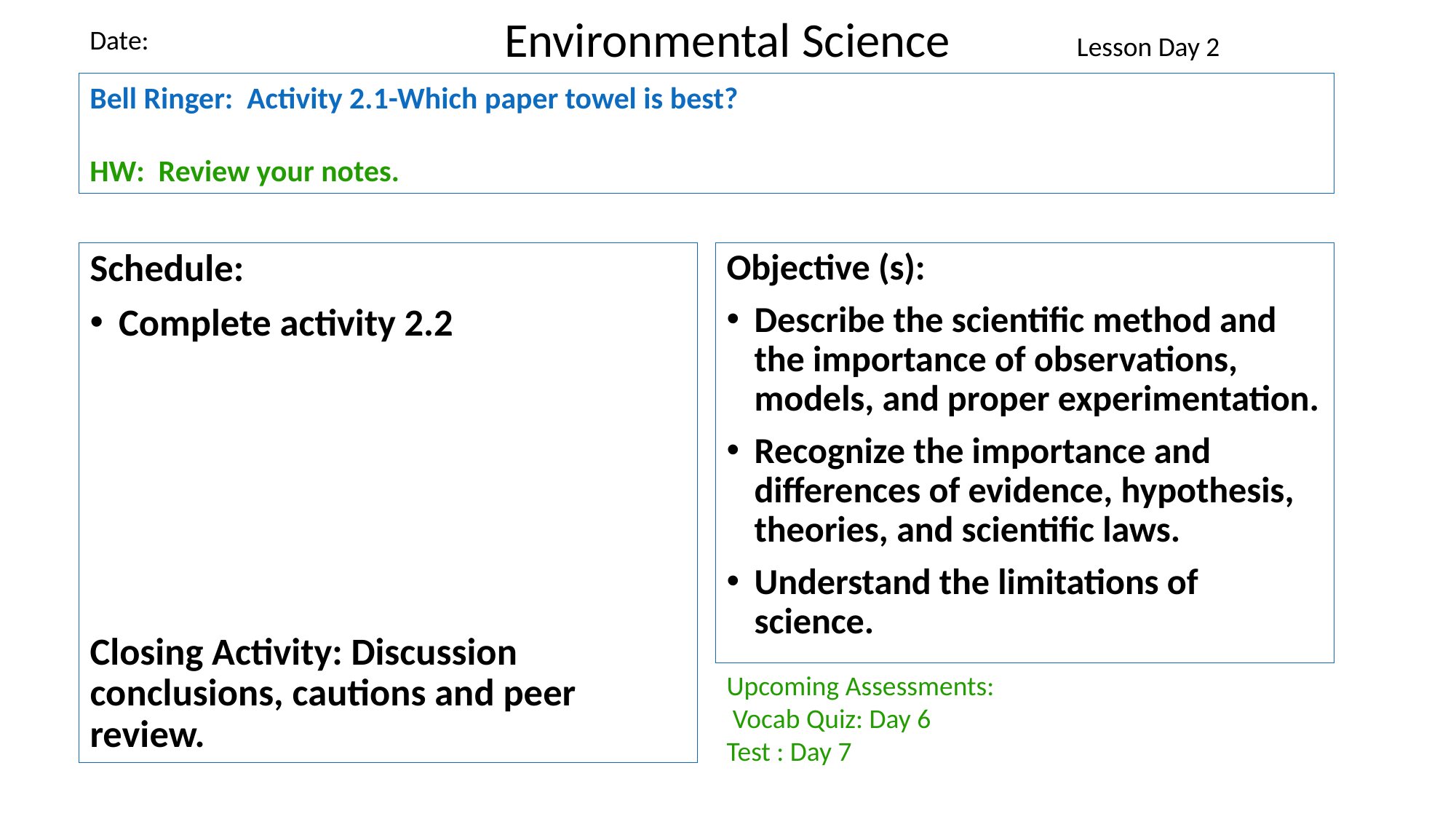

Environmental Science
Date:
Lesson Day 2
Bell Ringer:  Activity 2.1-Which paper towel is best?

HW:  Review your notes.
Schedule:
Complete activity 2.2

Closing Activity: Discussion conclusions, cautions and peer review.
Objective (s):
Describe the scientific method and the importance of observations, models, and proper experimentation.
Recognize the importance and differences of evidence, hypothesis, theories, and scientific laws.
Understand the limitations of science.

Upcoming Assessments:
 Vocab Quiz: Day 6
Test : Day 7